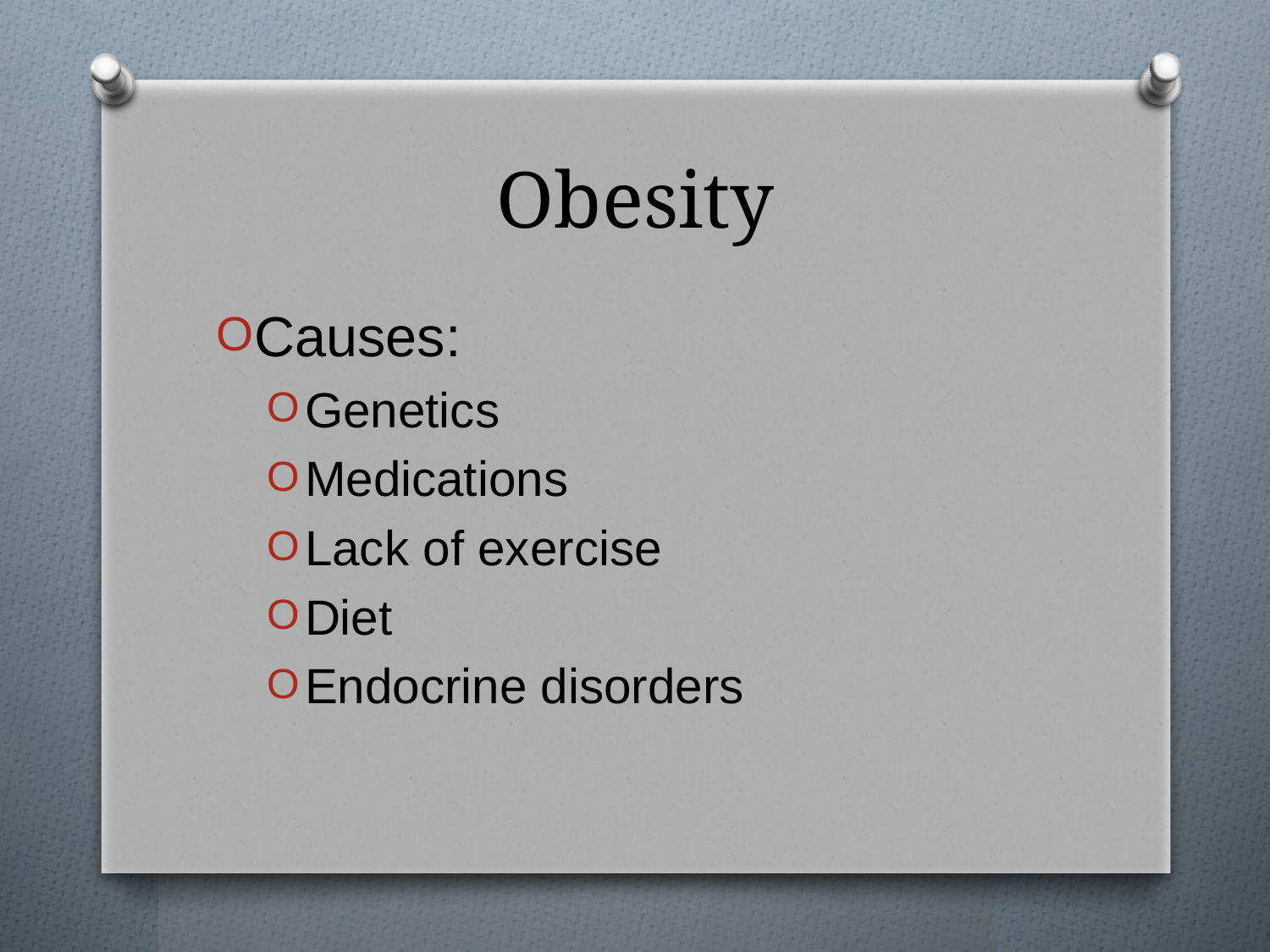

# Obesity
Causes:
Genetics
Medications
Lack of exercise
Diet
Endocrine disorders